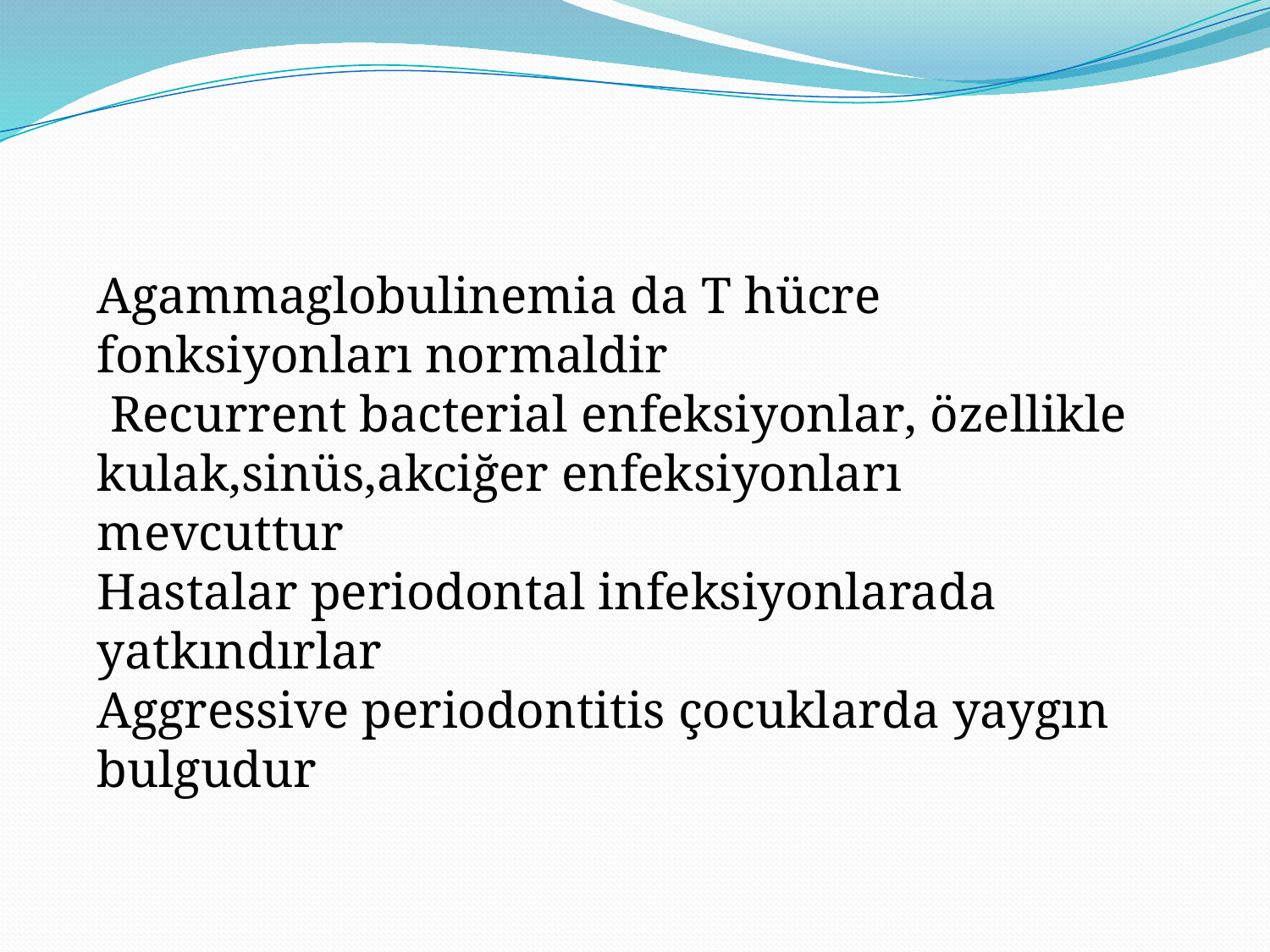

#
Agammaglobulinemia da T hücre fonksiyonları normaldir
 Recurrent bacterial enfeksiyonlar, özellikle kulak,sinüs,akciğer enfeksiyonları  mevcuttur
Hastalar periodontal infeksiyonlarada yatkındırlar
Aggressive periodontitis çocuklarda yaygın bulgudur